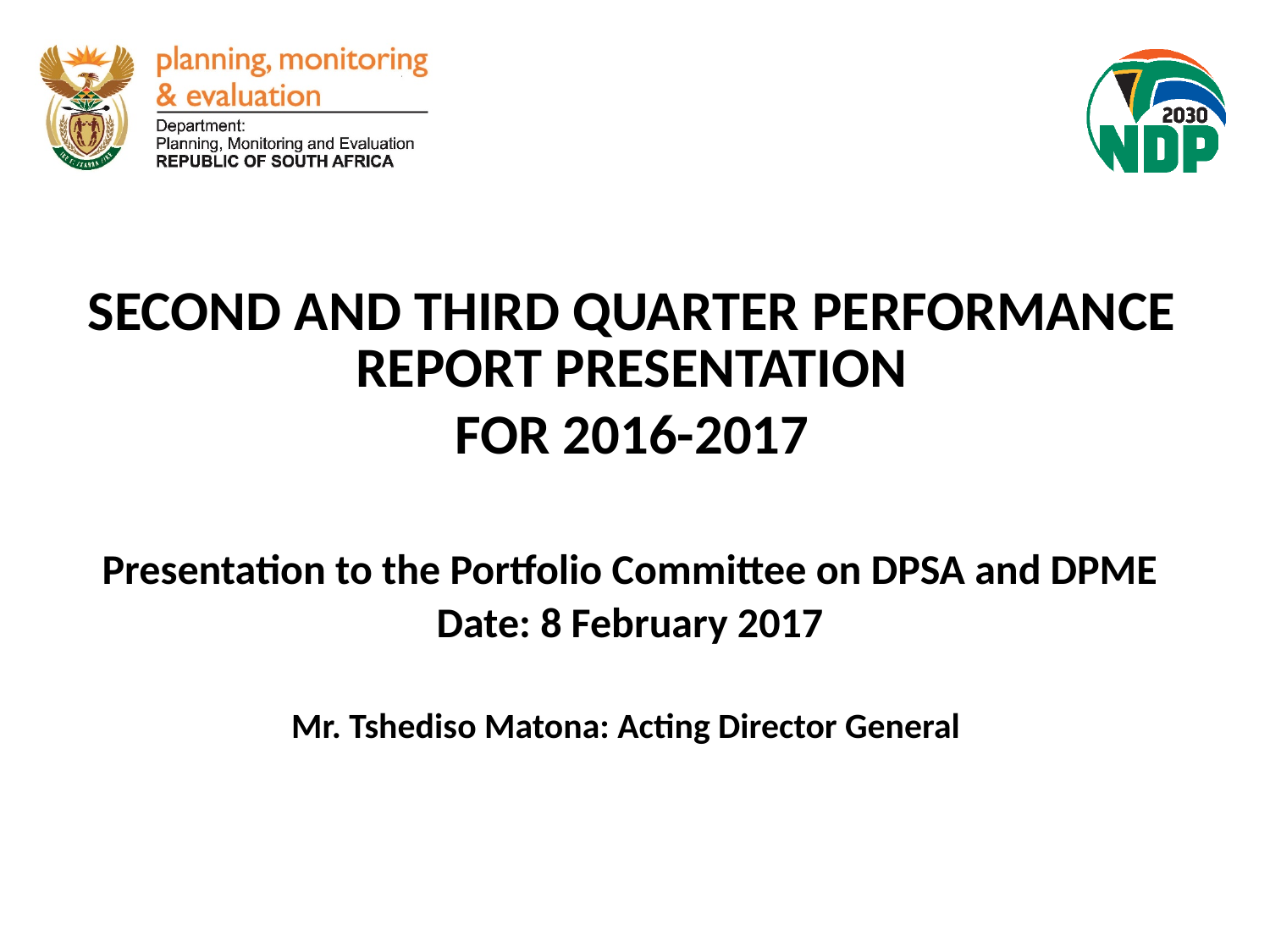

SECOND AND THIRD QUARTER PERFORMANCE REPORT PRESENTATION
FOR 2016-2017

Presentation to the Portfolio Committee on DPSA and DPME
Date: 8 February 2017

Mr. Tshediso Matona: Acting Director General